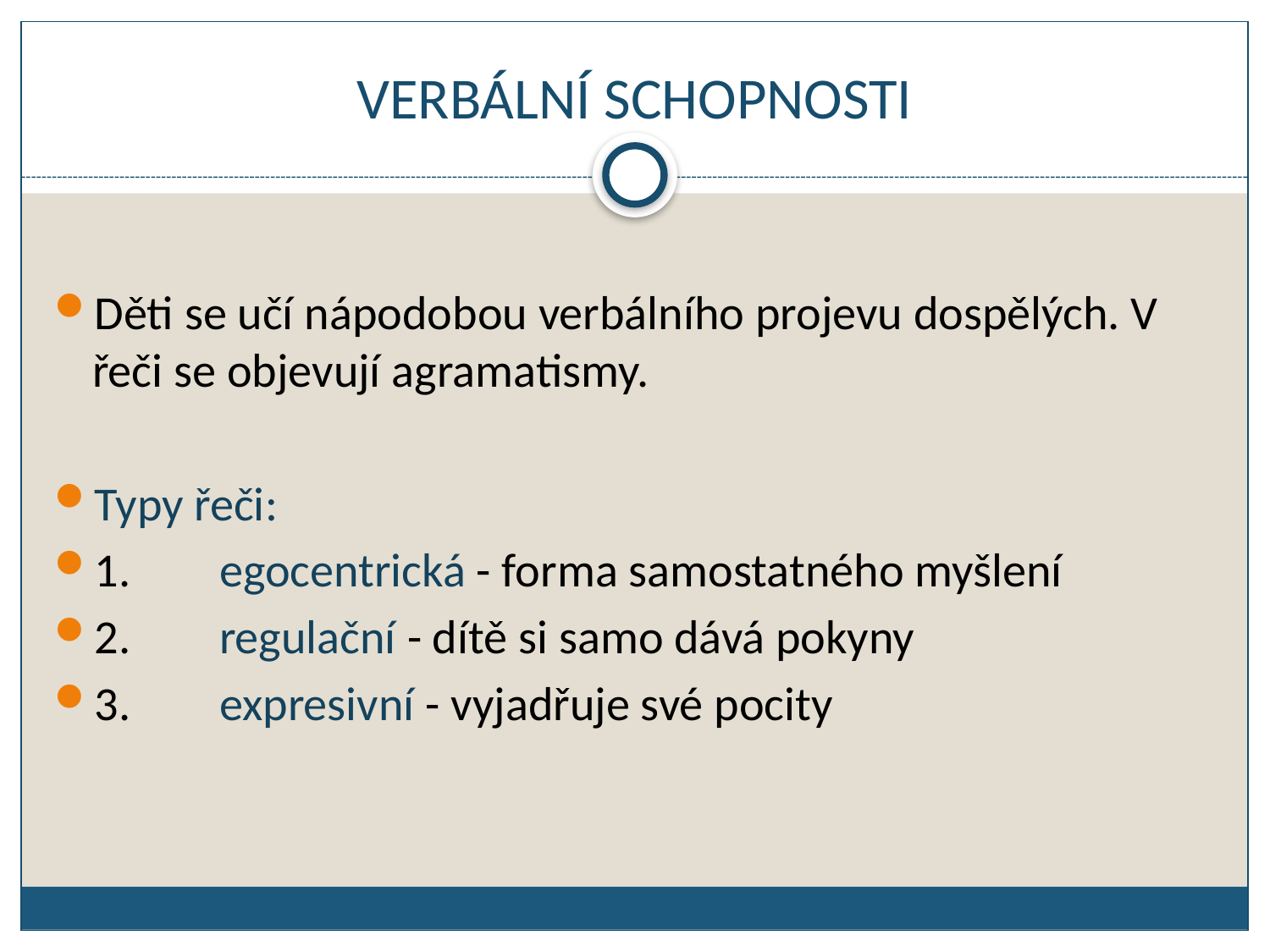

# VERBÁLNÍ SCHOPNOSTI
Děti se učí nápodobou verbálního projevu dospělých. V řeči se objevují agramatismy.

Typy řeči:
1.	egocentrická - forma samostatného myšlení
2.	regulační - dítě si samo dává pokyny
3.	expresivní - vyjadřuje své pocity